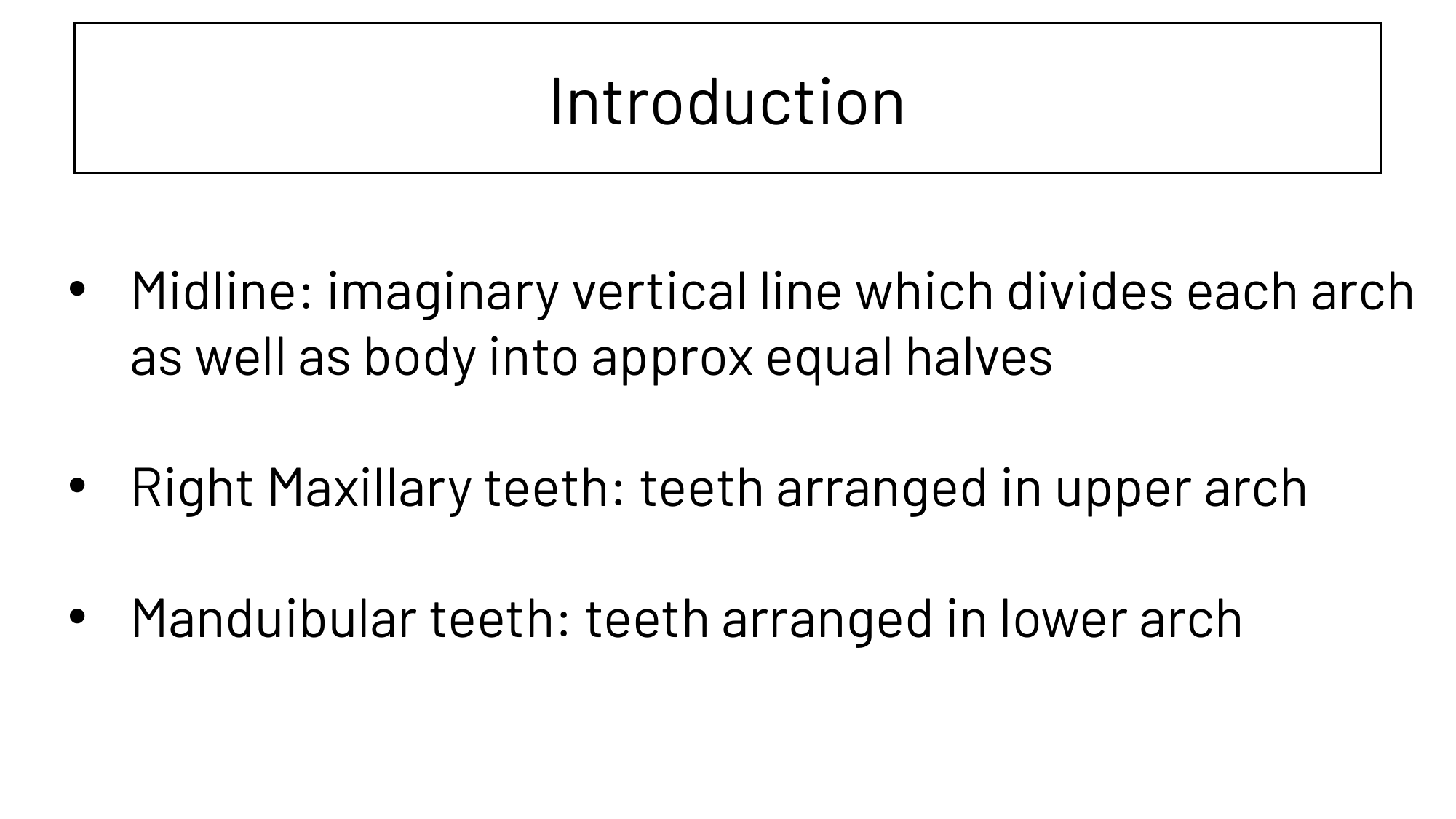

Introduction

Midline: imaginary vertical line which divides each arch as well as body into approx equal halves

Right Maxillary teeth: teeth arranged in upper arch

Manduibular teeth: teeth arranged in lower arch